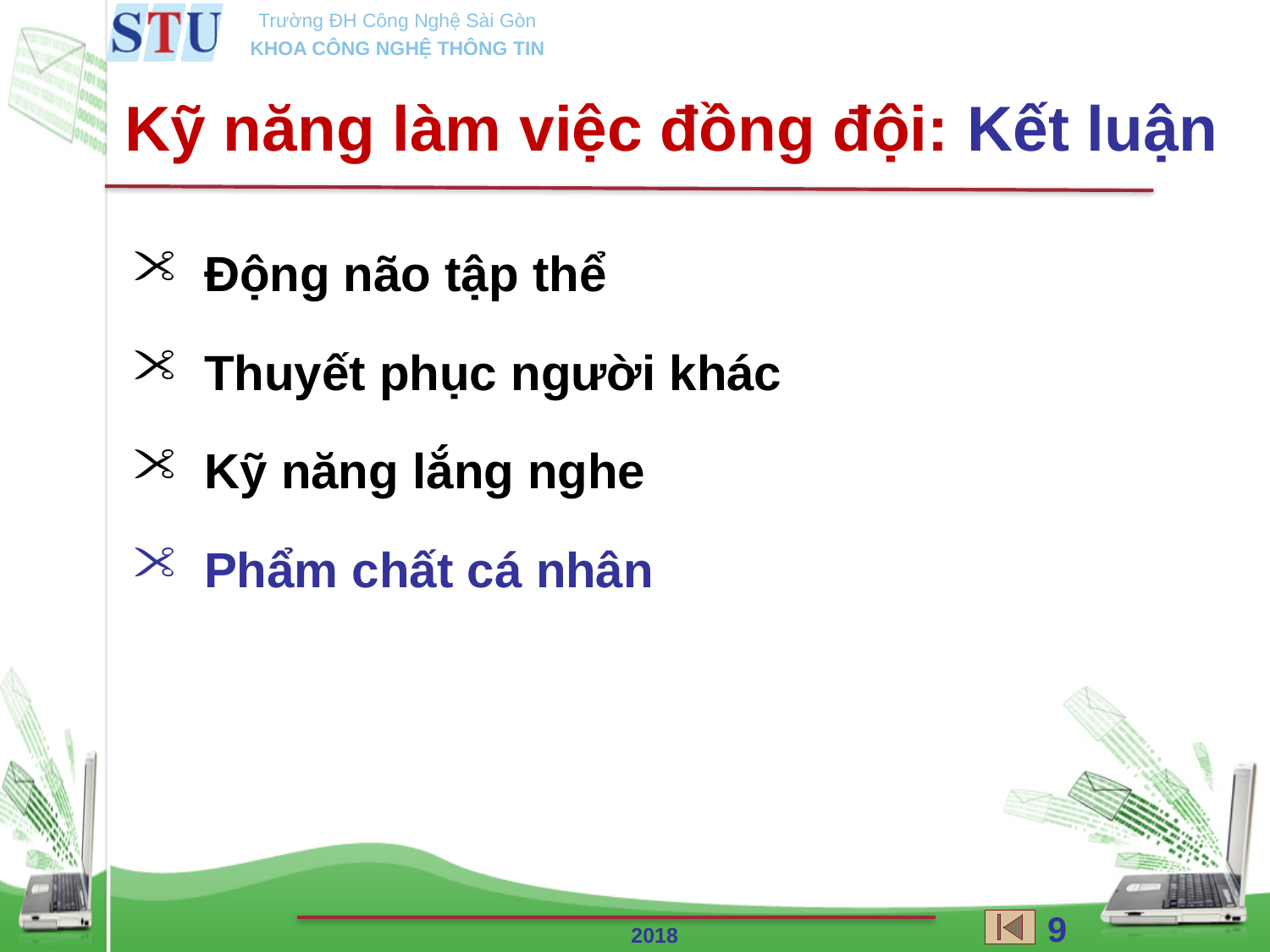

Kỹ năng làm việc đồng đội: Kết luận
Động não tập thể
Thuyết phục người khác
Kỹ năng lắng nghe
Phẩm chất cá nhân

94
2018